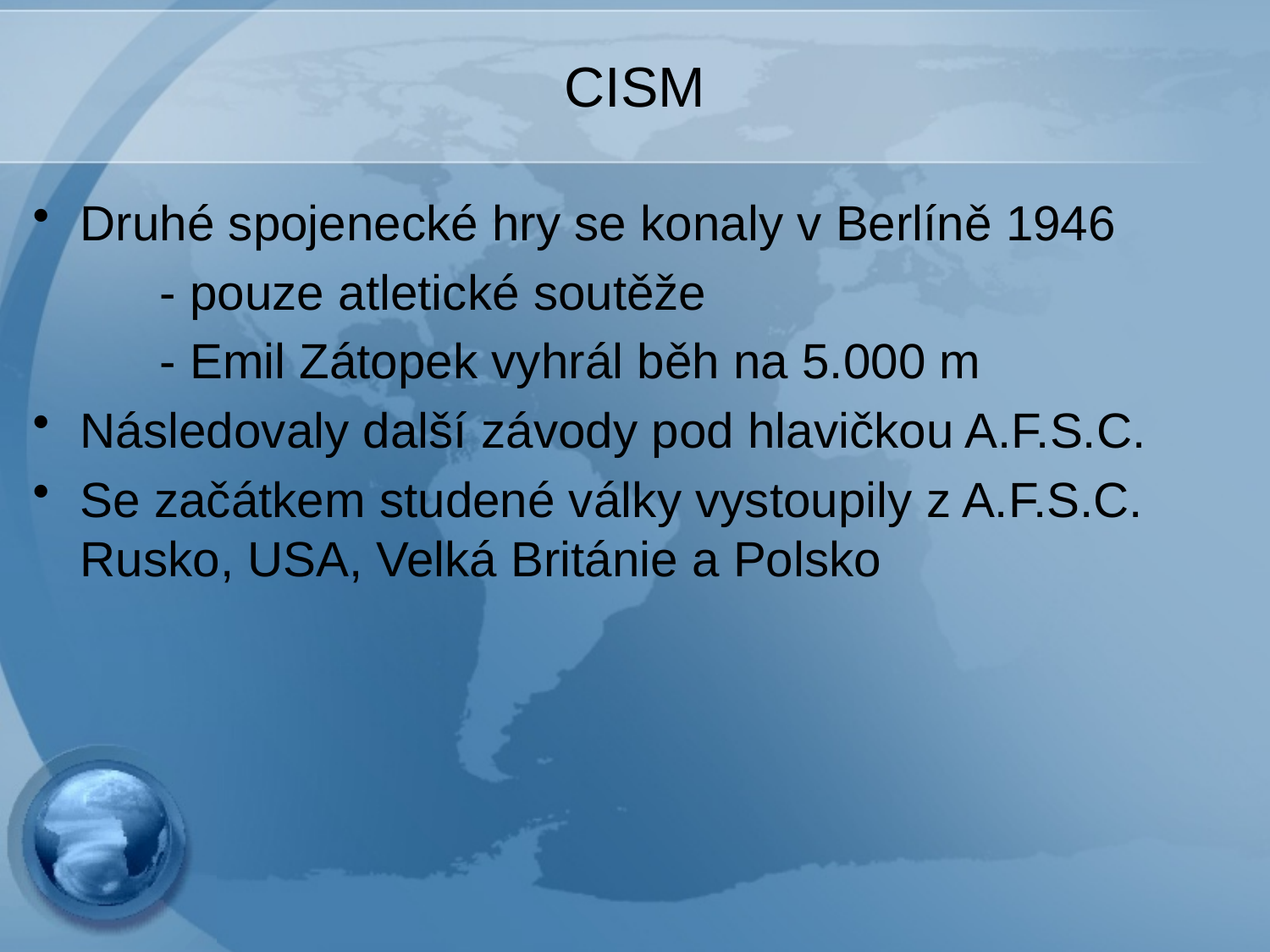

# CISM
Druhé spojenecké hry se konaly v Berlíně 1946
	- pouze atletické soutěže
	- Emil Zátopek vyhrál běh na 5.000 m
Následovaly další závody pod hlavičkou A.F.S.C.
Se začátkem studené války vystoupily z A.F.S.C. Rusko, USA, Velká Británie a Polsko